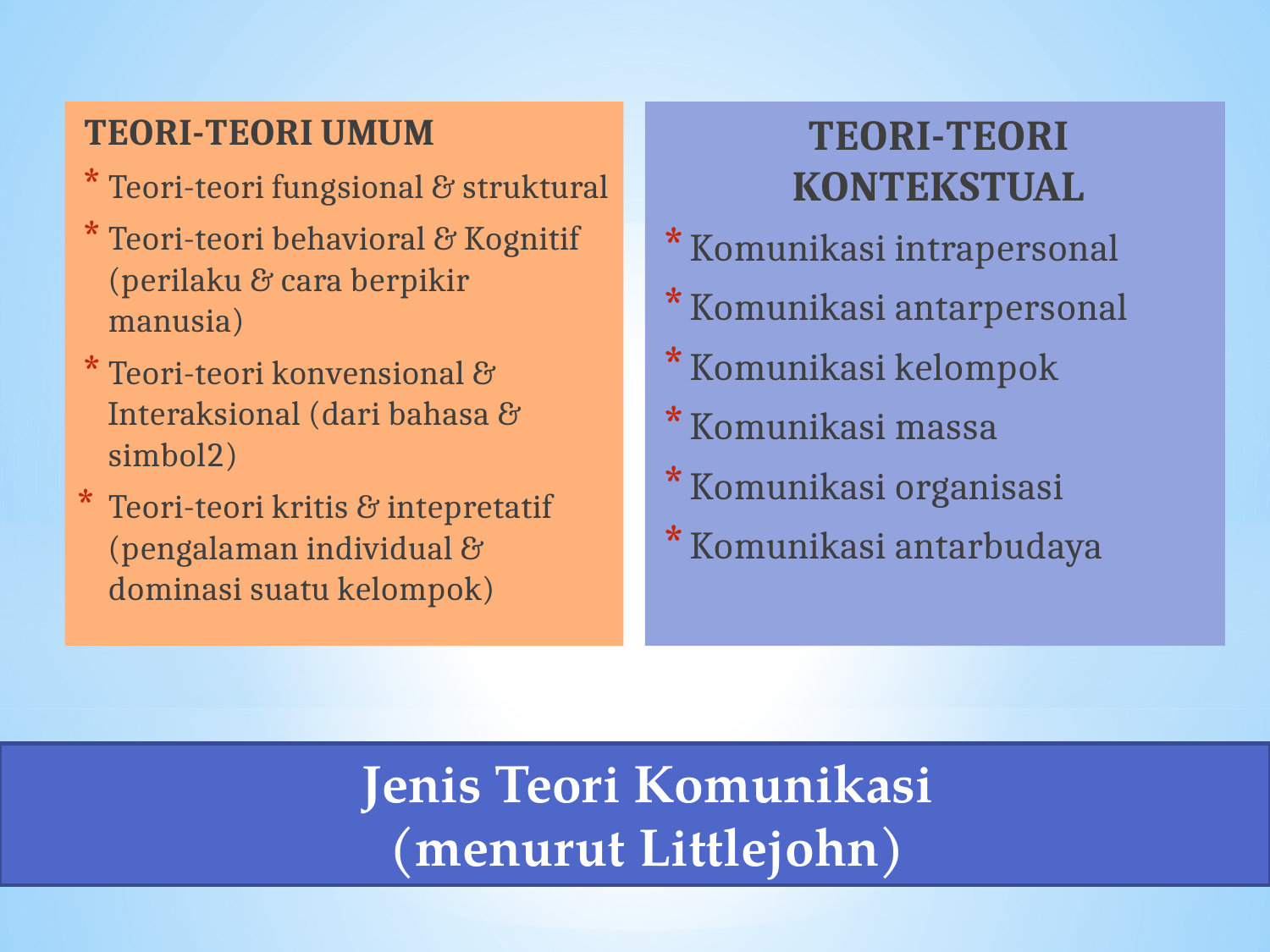

TEORI-TEORI UMUM
Teori-teori fungsional & struktural
Teori-teori behavioral & Kognitif (perilaku & cara berpikir manusia)
Teori-teori konvensional & Interaksional (dari bahasa & simbol2)
Teori-teori kritis & intepretatif (pengalaman individual & dominasi suatu kelompok)

TEORI-TEORI KONTEKSTUAL
Komunikasi intrapersonal
Komunikasi antarpersonal
Komunikasi kelompok
Komunikasi massa
Komunikasi organisasi
Komunikasi antarbudaya

# Jenis Teori Komunikasi (menurut Littlejohn)